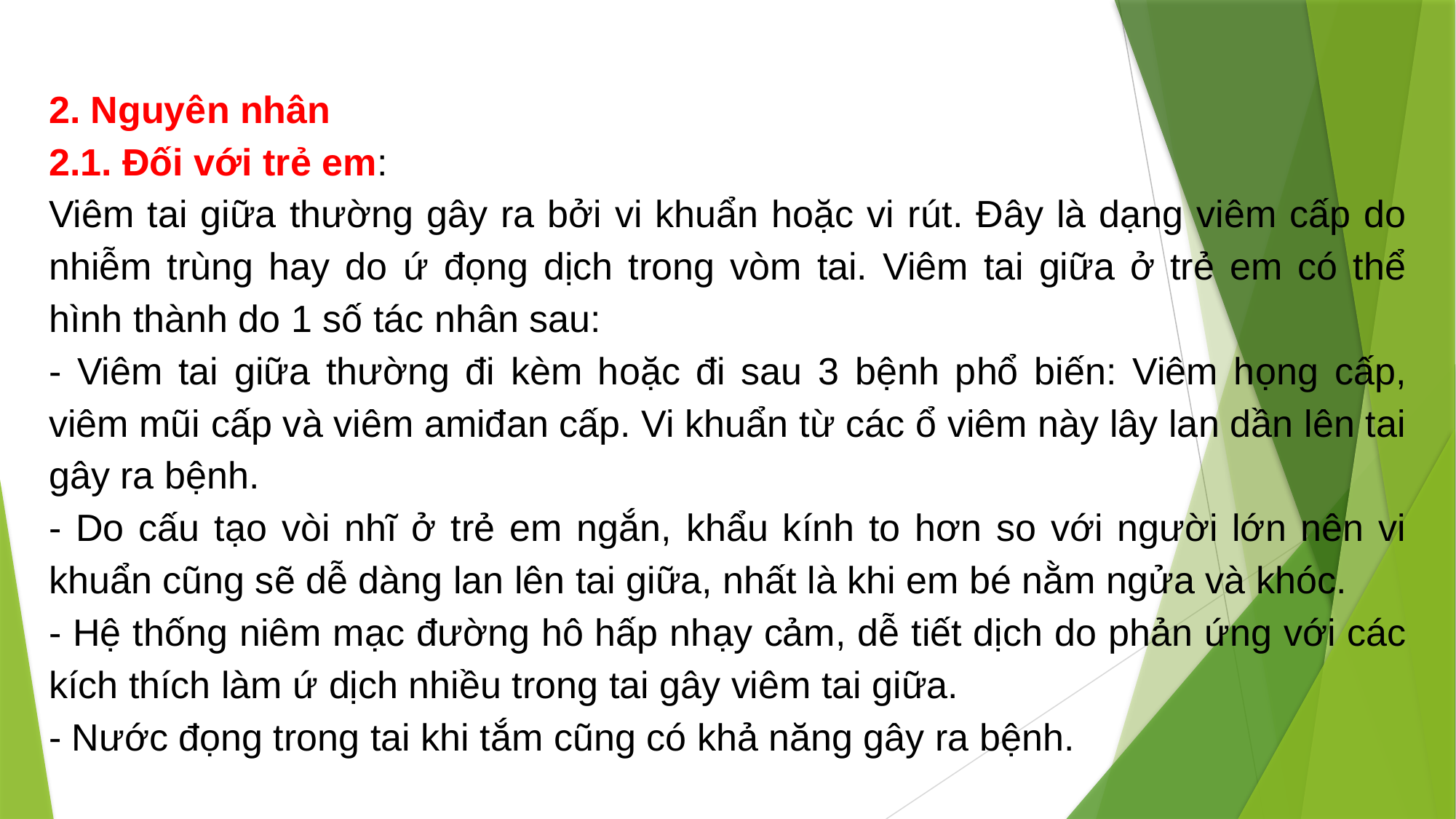

2. Nguyên nhân
2.1. Đối với trẻ em:
Viêm tai giữa thường gây ra bởi vi khuẩn hoặc vi rút. Đây là dạng viêm cấp do nhiễm trùng hay do ứ đọng dịch trong vòm tai. Viêm tai giữa ở trẻ em có thể hình thành do 1 số tác nhân sau:
- Viêm tai giữa thường đi kèm hoặc đi sau 3 bệnh phổ biến: Viêm họng cấp, viêm mũi cấp và viêm amiđan cấp. Vi khuẩn từ các ổ viêm này lây lan dần lên tai gây ra bệnh.
- Do cấu tạo vòi nhĩ ở trẻ em ngắn, khẩu kính to hơn so với người lớn nên vi khuẩn cũng sẽ dễ dàng lan lên tai giữa, nhất là khi em bé nằm ngửa và khóc.
- Hệ thống niêm mạc đường hô hấp nhạy cảm, dễ tiết dịch do phản ứng với các kích thích làm ứ dịch nhiều trong tai gây viêm tai giữa.
- Nước đọng trong tai khi tắm cũng có khả năng gây ra bệnh.